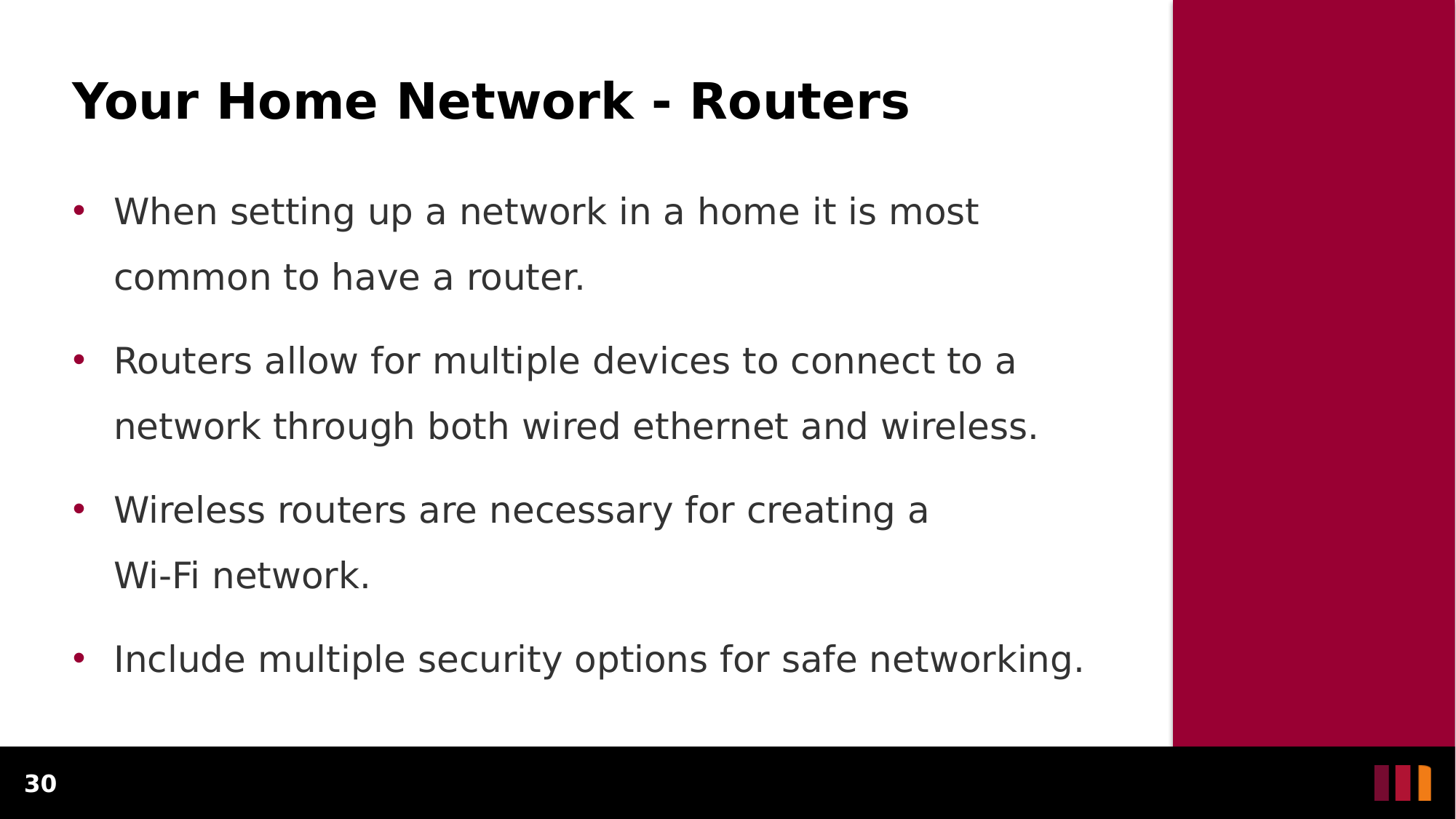

# Your Home Network - Routers
When setting up a network in a home it is most common to have a router.
Routers allow for multiple devices to connect to a network through both wired ethernet and wireless.
Wireless routers are necessary for creating a
Wi-Fi network.
Include multiple security options for safe networking.
30